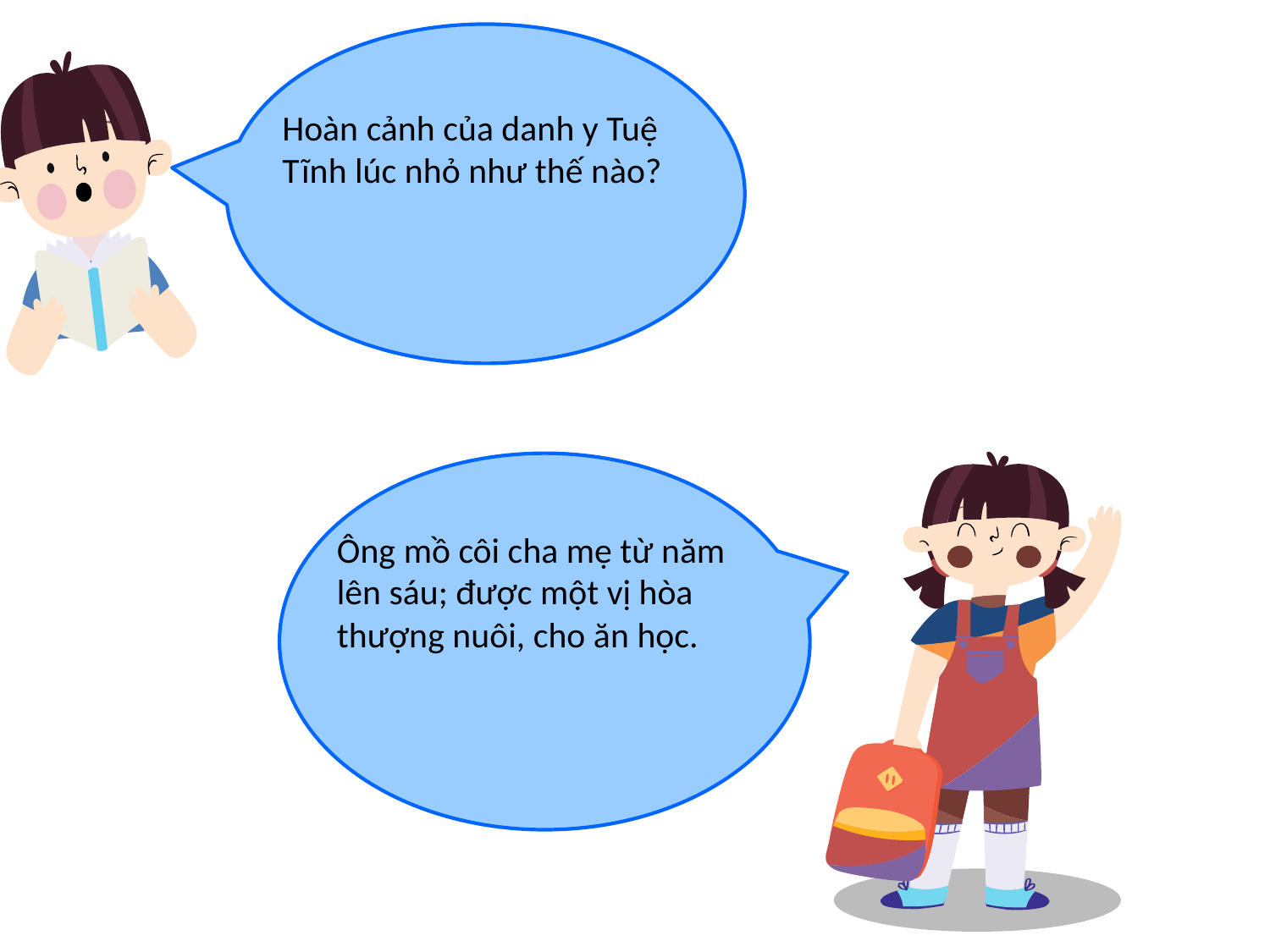

Hoàn cảnh của danh y Tuệ Tĩnh lúc nhỏ như thế nào?

Ông mồ côi cha mẹ từ năm lên sáu; được một vị hòa thượng nuôi, cho ăn học.